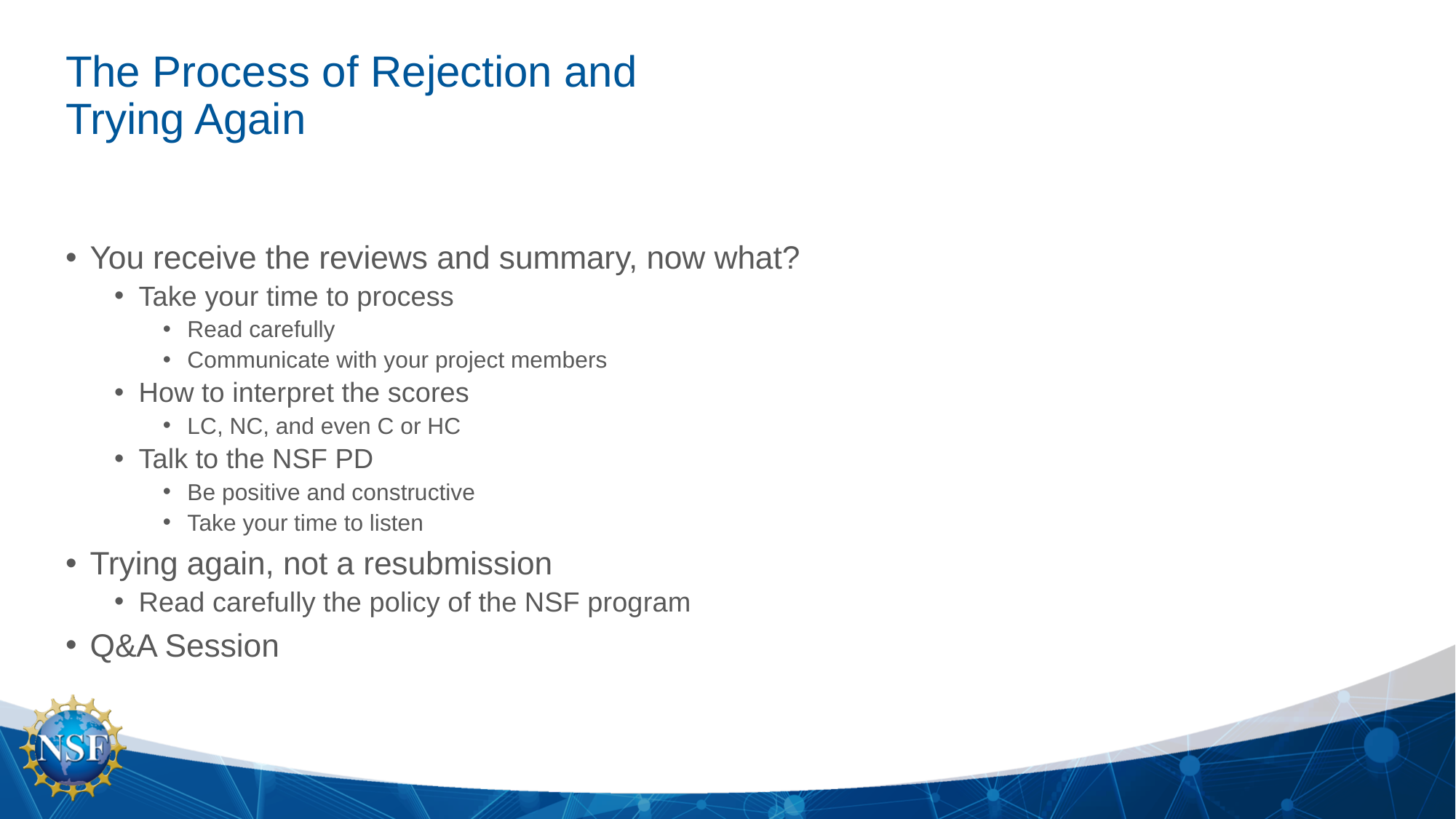

# The Process of Rejection and Trying Again
You receive the reviews and summary, now what?
Take your time to process
Read carefully
Communicate with your project members
How to interpret the scores
LC, NC, and even C or HC
Talk to the NSF PD
Be positive and constructive
Take your time to listen
Trying again, not a resubmission
Read carefully the policy of the NSF program
Q&A Session